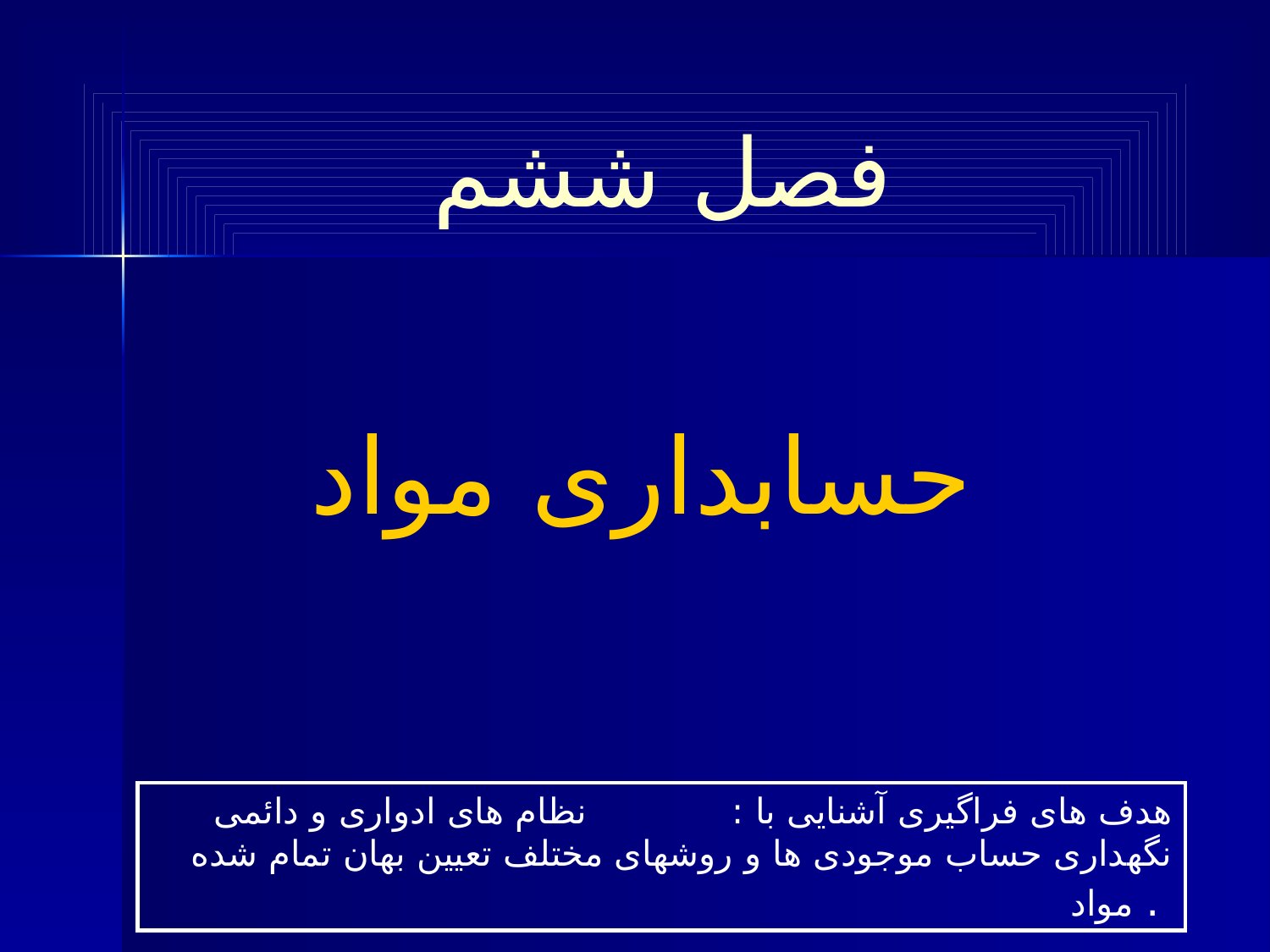

فصل ششم
حسابداری مواد
هدف های فراگیری آشنایی با :             نظام های ادواری و دائمی نگهداری حساب موجودی ها و روشهای مختلف تعیین بهان تمام شده مواد .